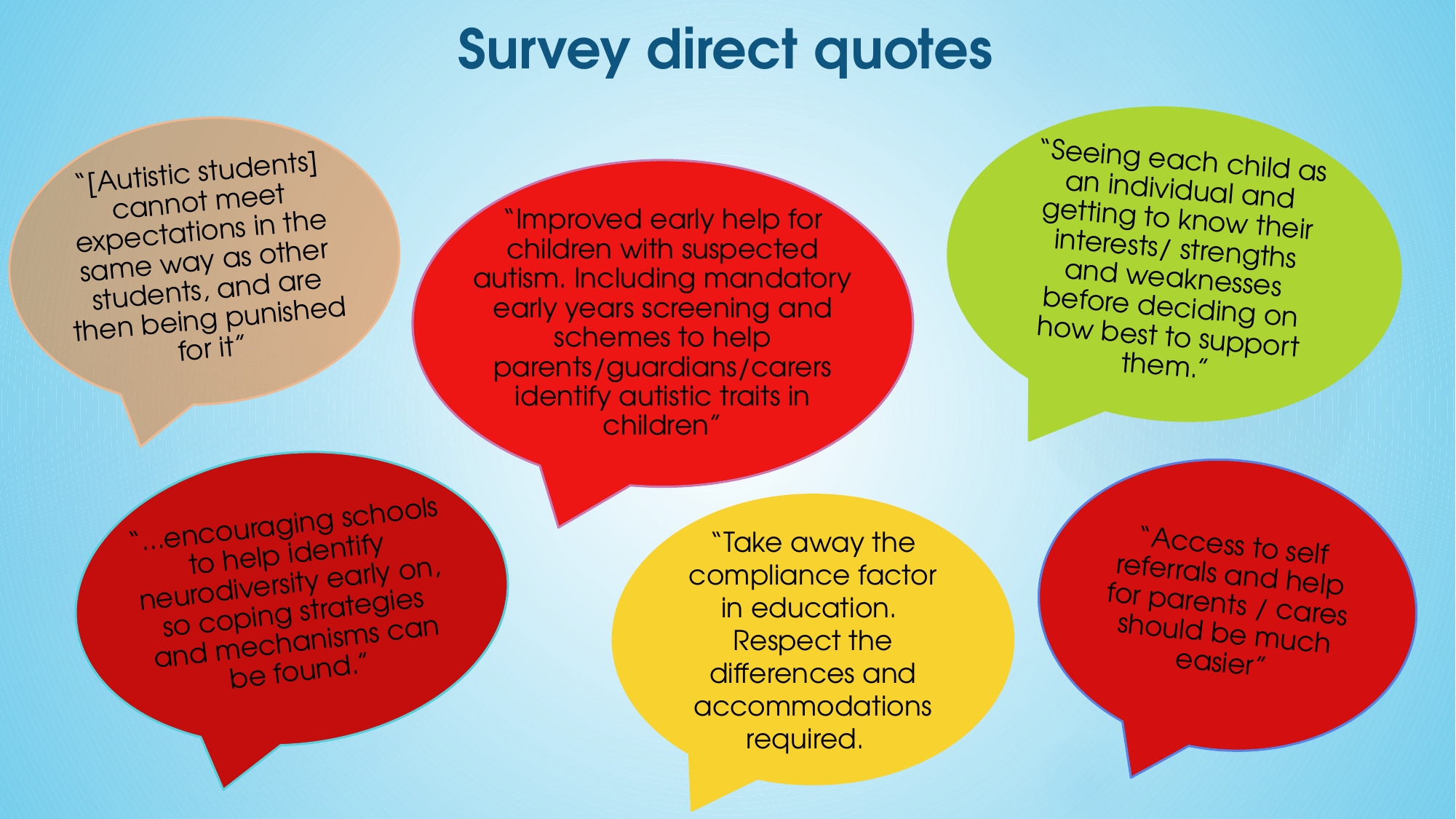

# Survey direct quotes
“Seeing each child as an individual and getting to know their interests/ strengths and weaknesses before deciding on how best to support them.”
“[Autistic students] cannot meet expectations in the same way as other students, and are then being punished for it”
“Improved early help for children with suspected autism. Including mandatory early years screening and schemes to help parents/guardians/carers identify autistic traits in children”
“…encouraging schools to help identify neurodiversity early on, so coping strategies and mechanisms can be found.”
“Access to self referrals and help for parents / cares should be much easier”
“Take away the compliance factor in education.  Respect the differences and accommodations required.